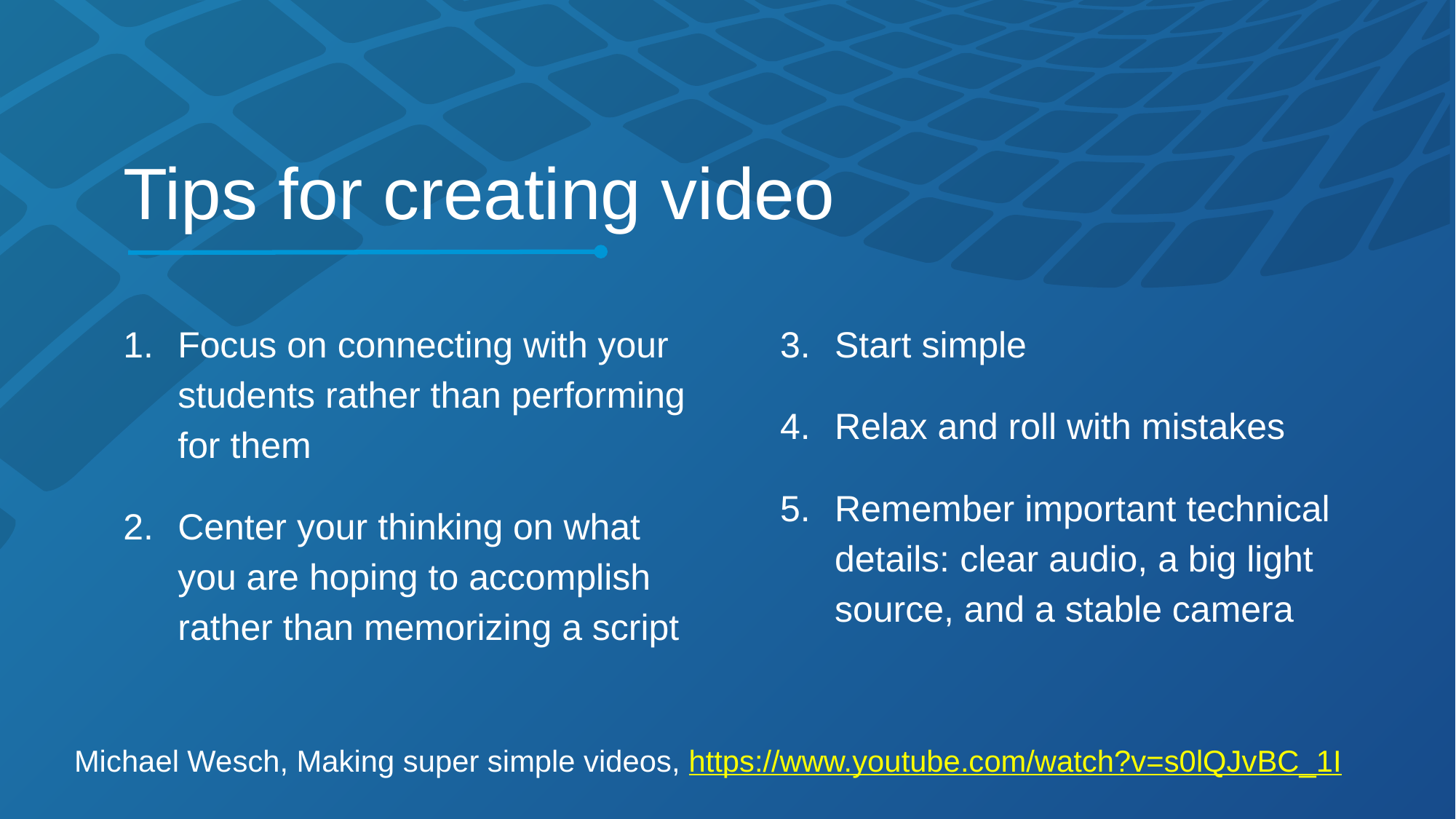

# Tips for creating video
Focus on connecting with your students rather than performing for them
Center your thinking on what you are hoping to accomplish rather than memorizing a script
Start simple
Relax and roll with mistakes
Remember important technical details: clear audio, a big light source, and a stable camera
Michael Wesch, Making super simple videos, https://www.youtube.com/watch?v=s0lQJvBC_1I